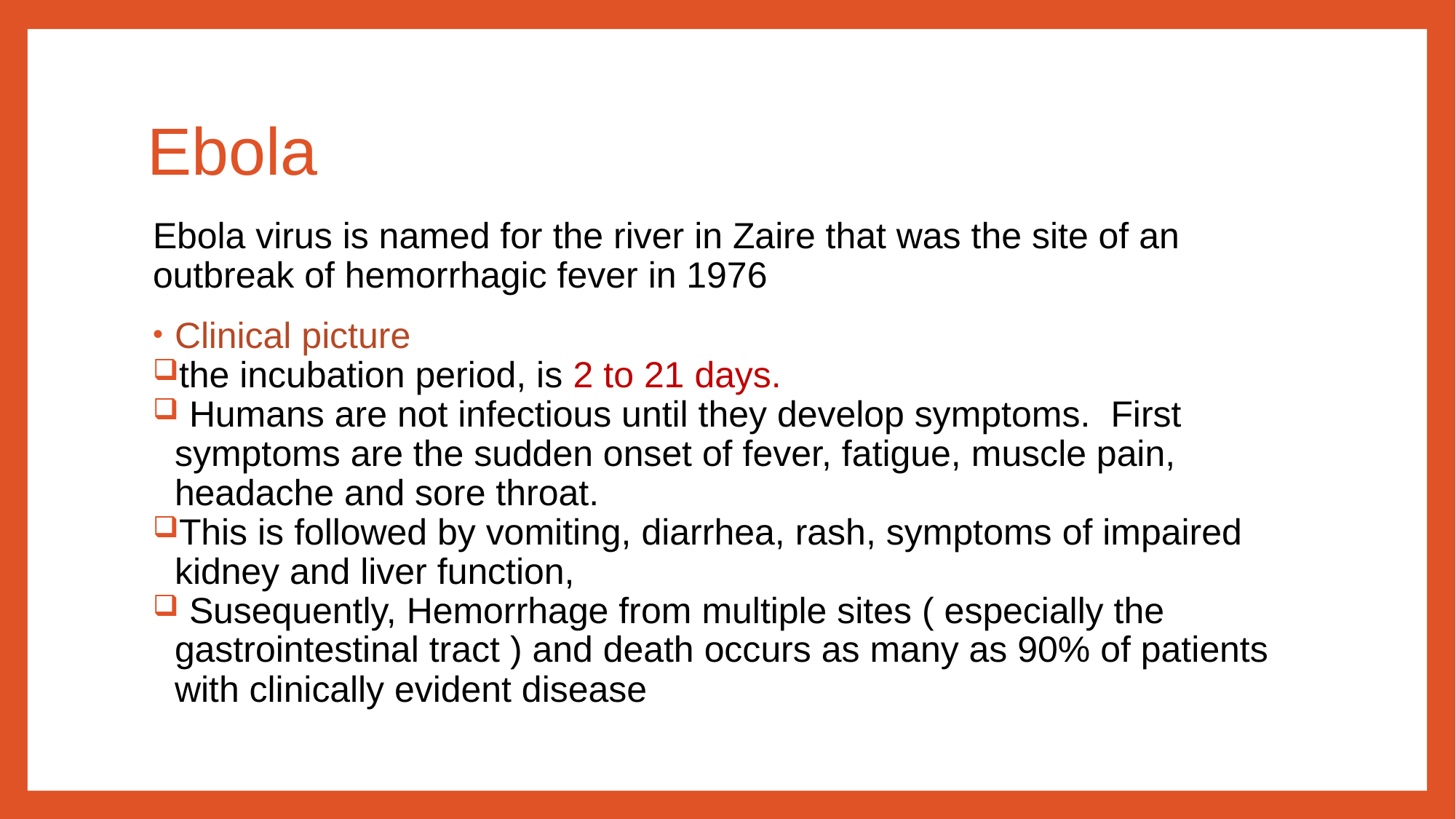

# Ebola
Ebola virus is named for the river in Zaire that was the site of an outbreak of hemorrhagic fever in 1976
Clinical picture
the incubation period, is 2 to 21 days.
 Humans are not infectious until they develop symptoms.  First symptoms are the sudden onset of fever, fatigue, muscle pain, headache and sore throat.
This is followed by vomiting, diarrhea, rash, symptoms of impaired kidney and liver function,
 Susequently, Hemorrhage from multiple sites ( especially the gastrointestinal tract ) and death occurs as many as 90% of patients with clinically evident disease